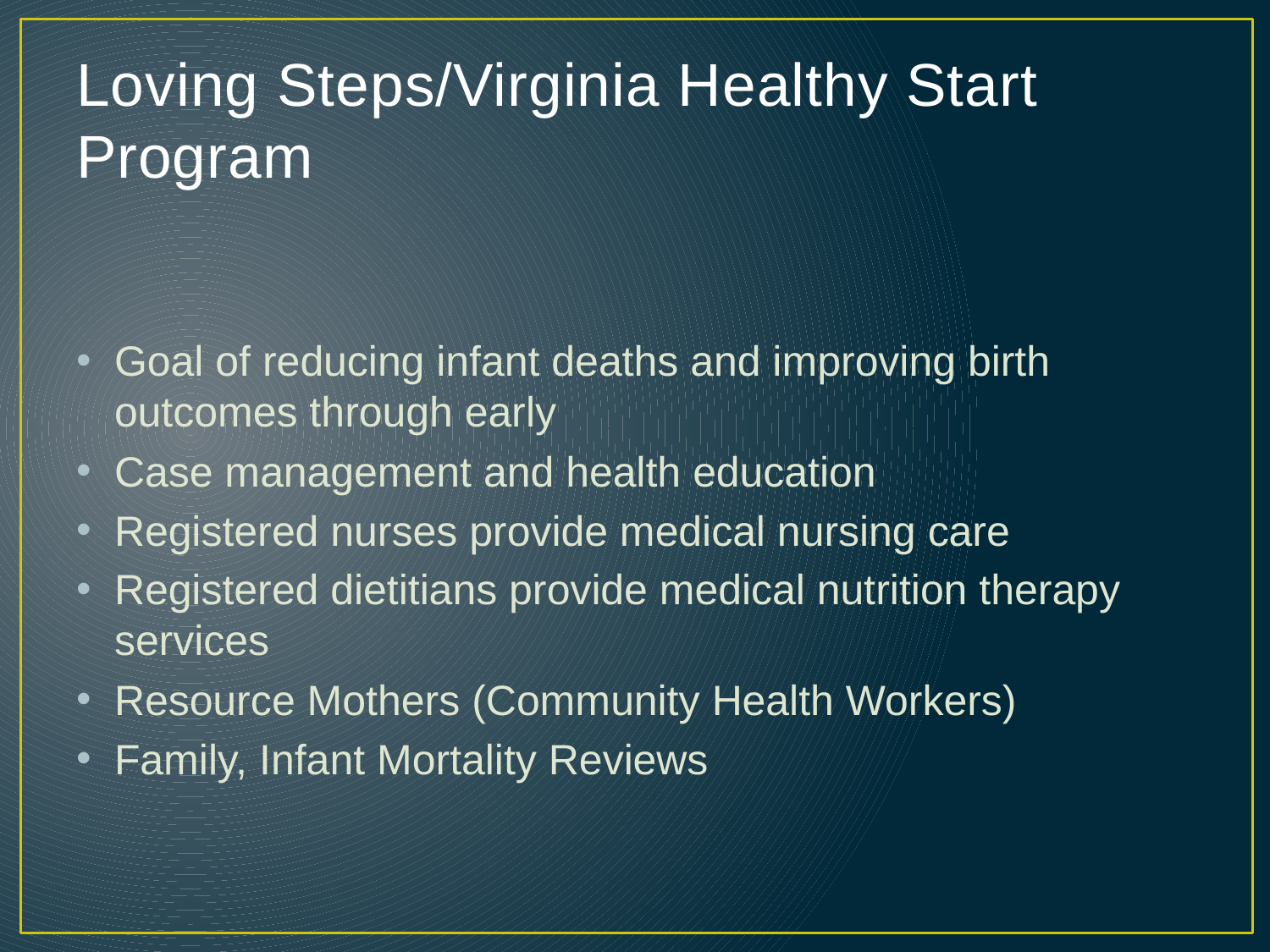

# Loving Steps/Virginia Healthy Start Program
Goal of reducing infant deaths and improving birth outcomes through early
Case management and health education
Registered nurses provide medical nursing care
Registered dietitians provide medical nutrition therapy services
Resource Mothers (Community Health Workers)
Family, Infant Mortality Reviews